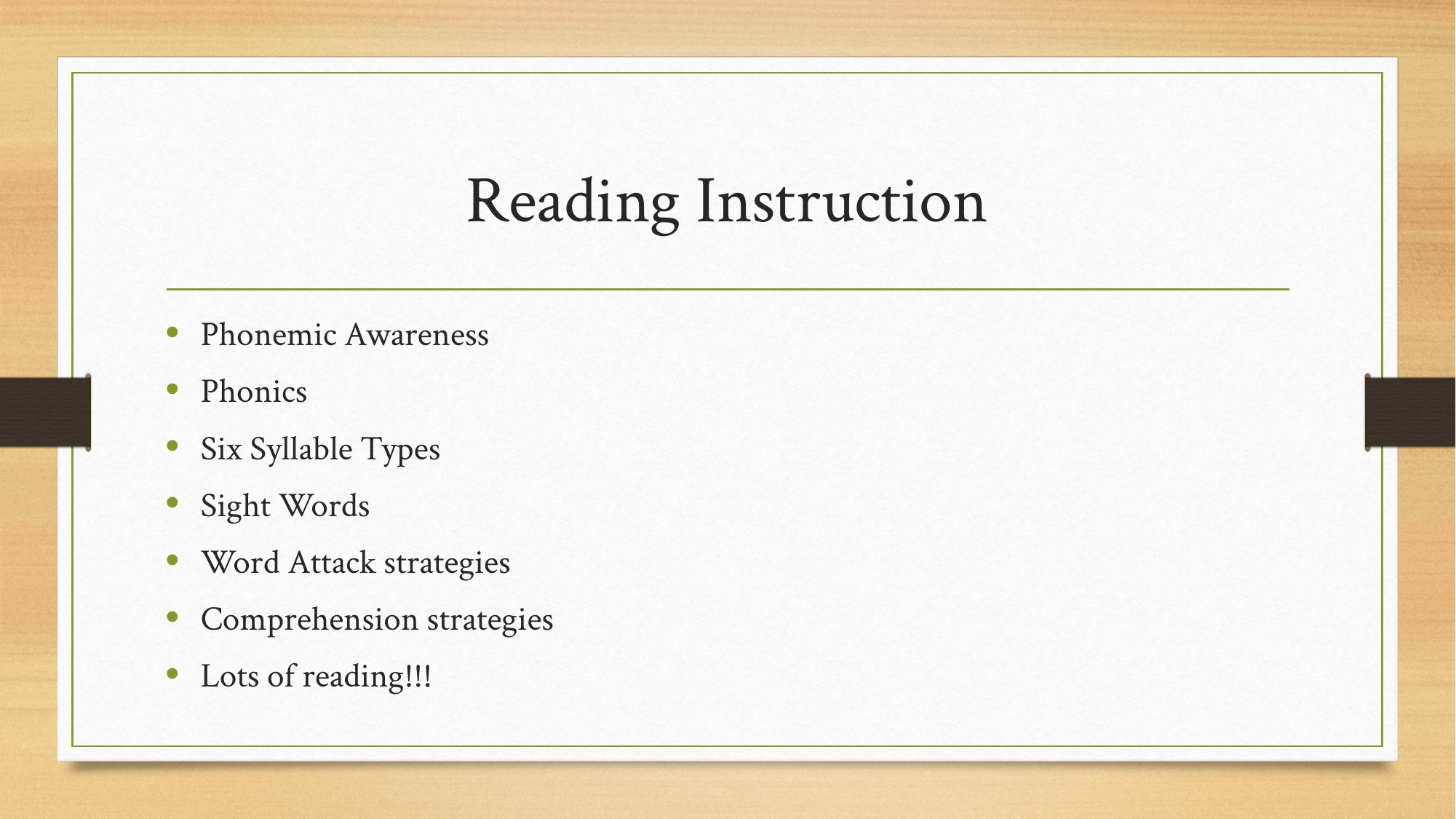

# Reading Instruction
Phonemic Awareness
Phonics
Six Syllable Types
Sight Words
Word Attack strategies
Comprehension strategies
Lots of reading!!!